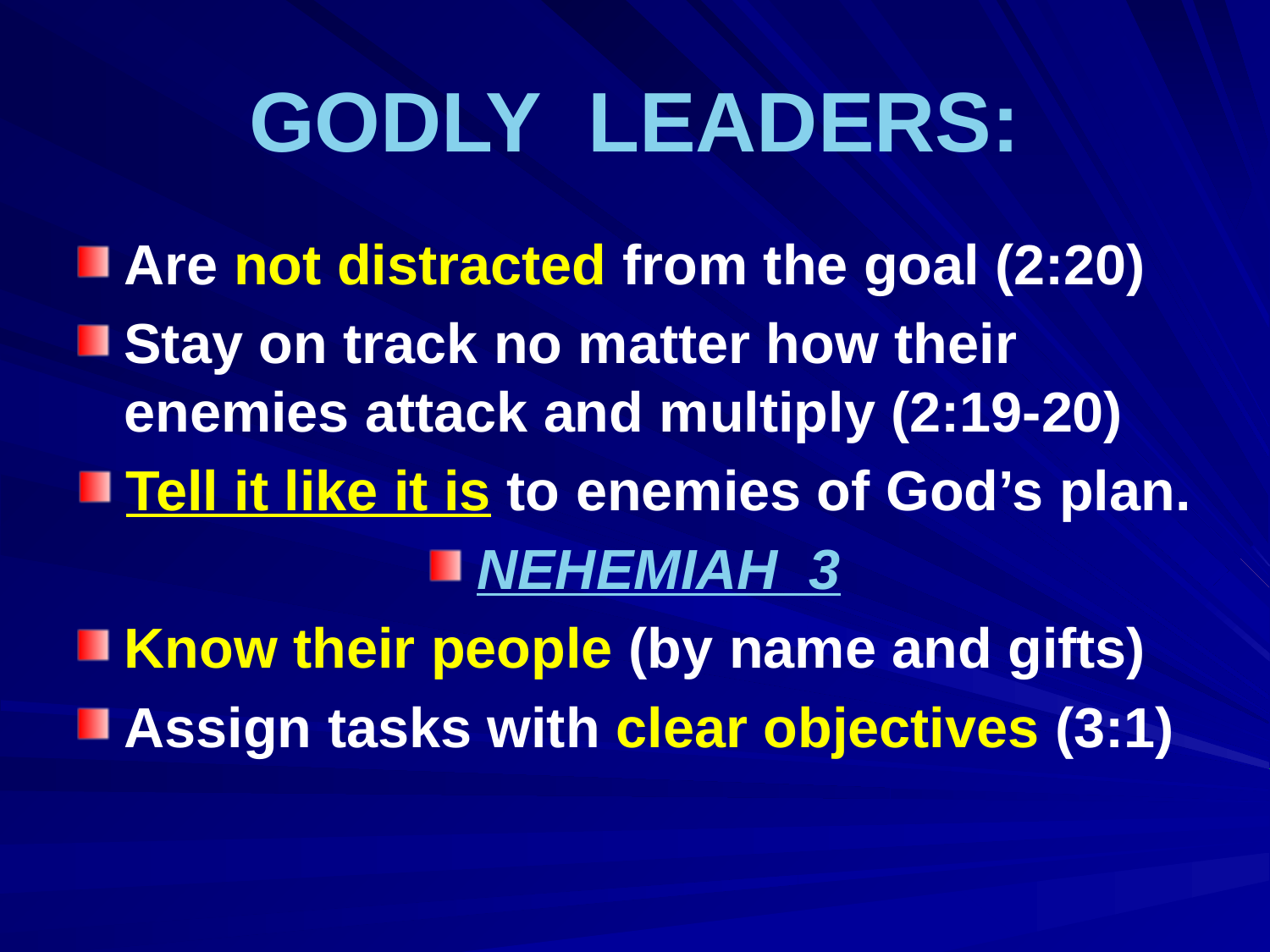

# GODLY  LEADERS:
Are not distracted from the goal (2:20)
Stay on track no matter how their enemies attack and multiply (2:19-20)
Tell it like it is to enemies of God’s plan.
NEHEMIAH  3
Know their people (by name and gifts)
Assign tasks with clear objectives (3:1)